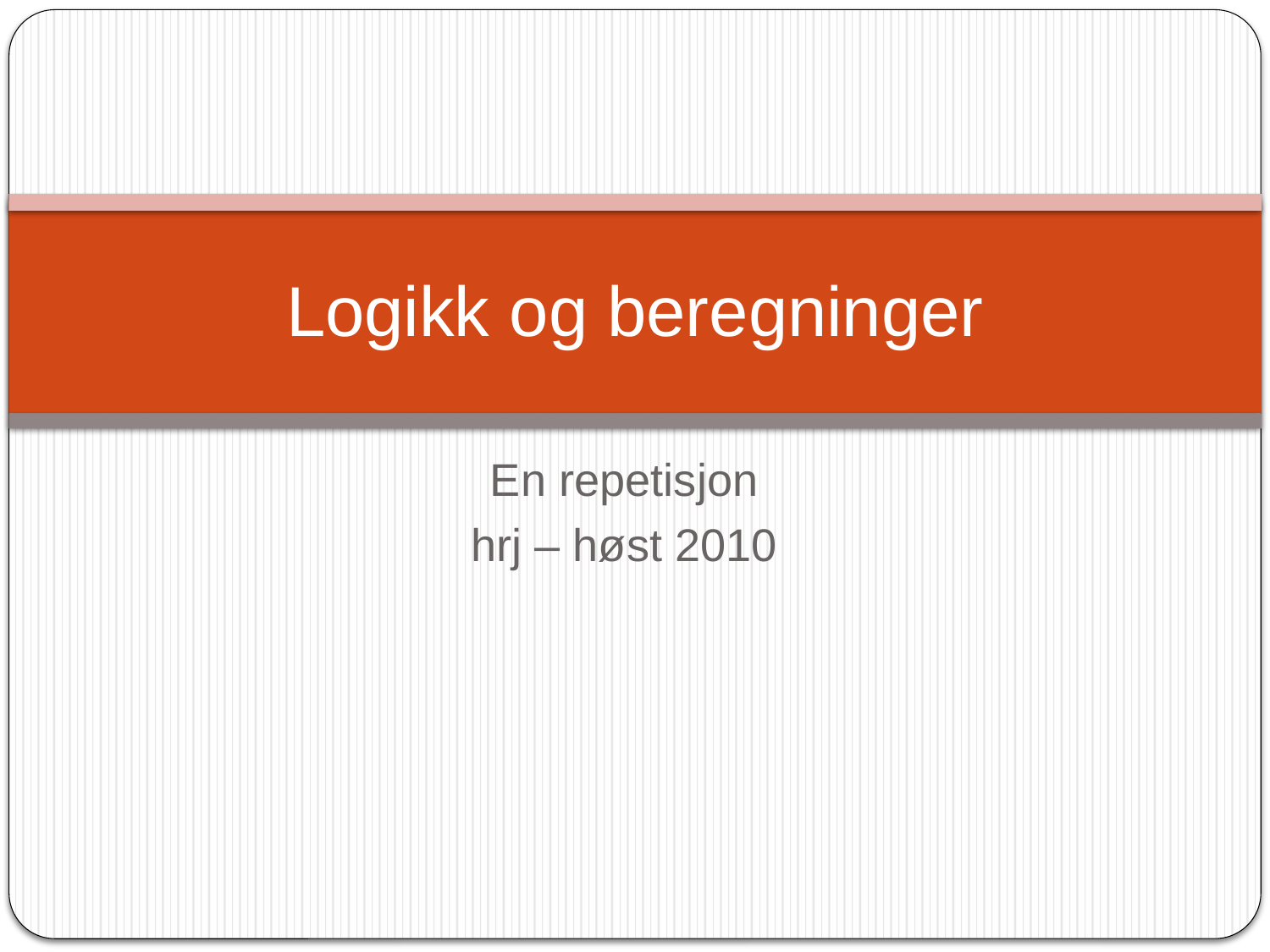

# Logikk og beregninger
En repetisjon
hrj – høst 2010